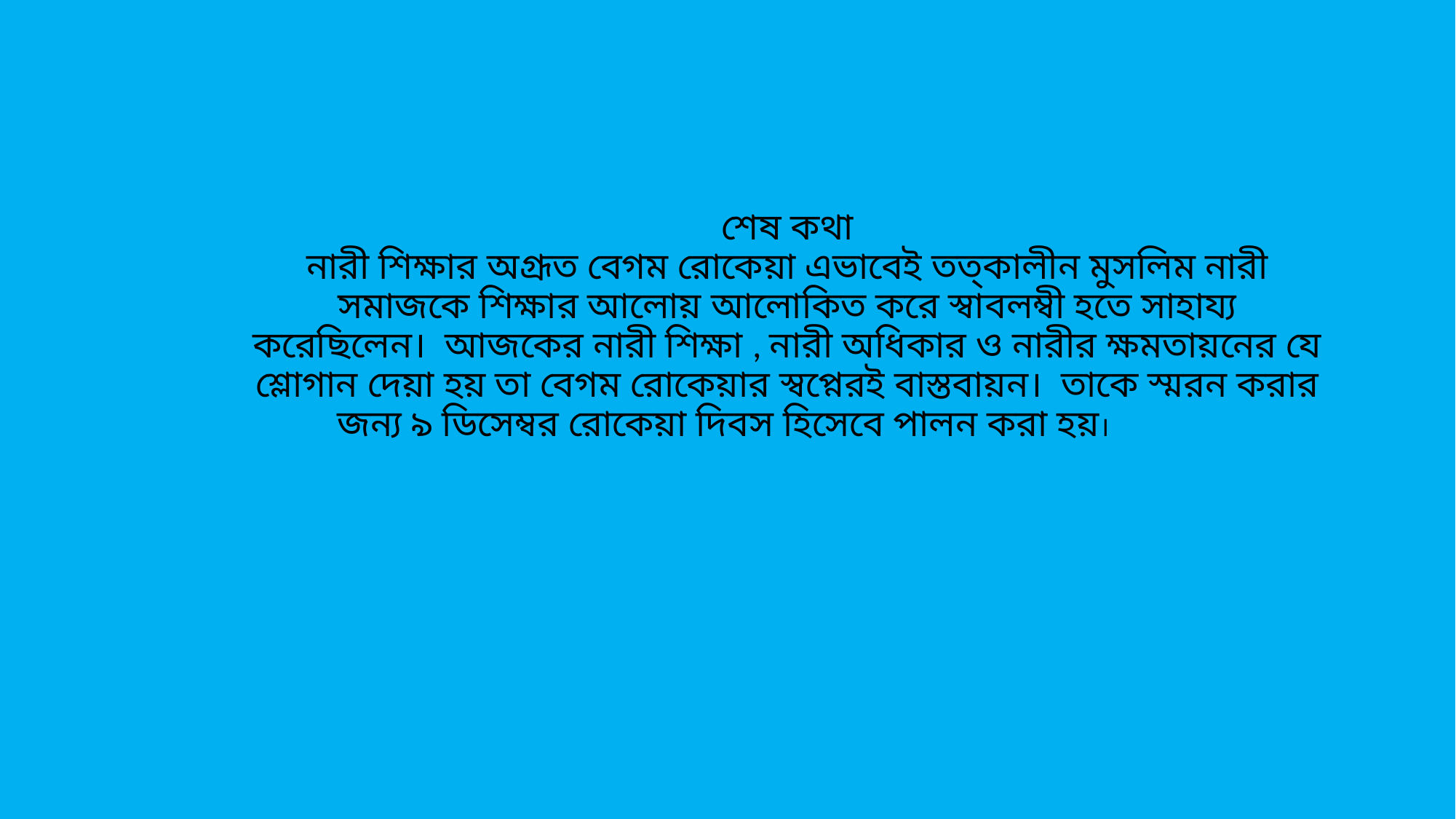

# শেষ কথা নারী শিক্ষার অগ্রূত বেগম রোকেয়া এভাবেই তত্কালীন মুসলিম নারী সমাজকে শিক্ষার আলোয় আলোকিত করে স্বাবলম্বী হতে সাহায্য করেছিলেন।  আজকের নারী শিক্ষা , নারী অধিকার ও নারীর ক্ষমতায়নের যে শ্লোগান দেয়া হয় তা বেগম রোকেয়ার স্বপ্নেরই বাস্তবায়ন।  তাকে স্মরন করার জন্য ৯ ডিসেম্বর রোকেয়া দিবস হিসেবে পালন করা হয়।